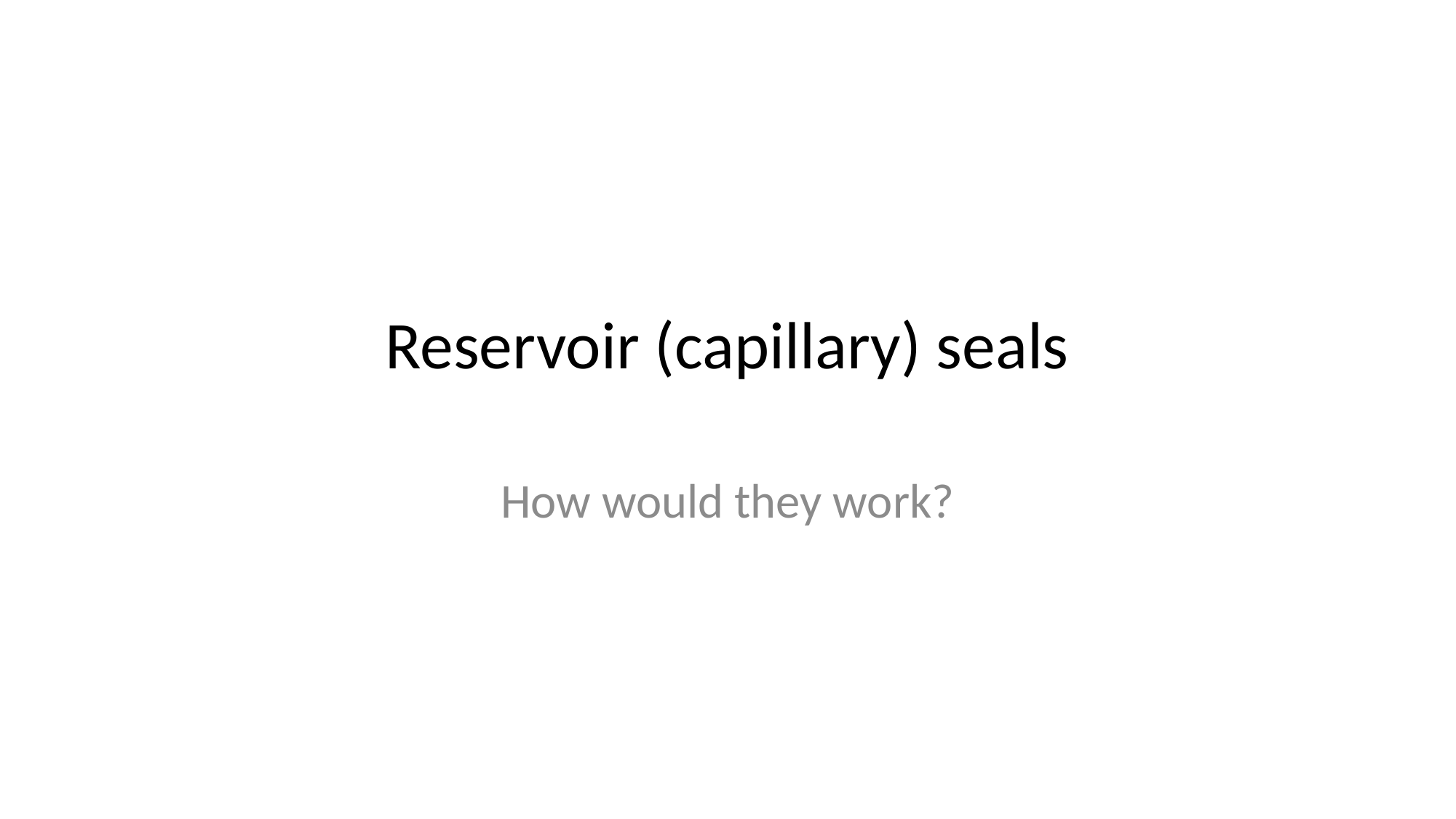

# Reservoir (capillary) seals
How would they work?